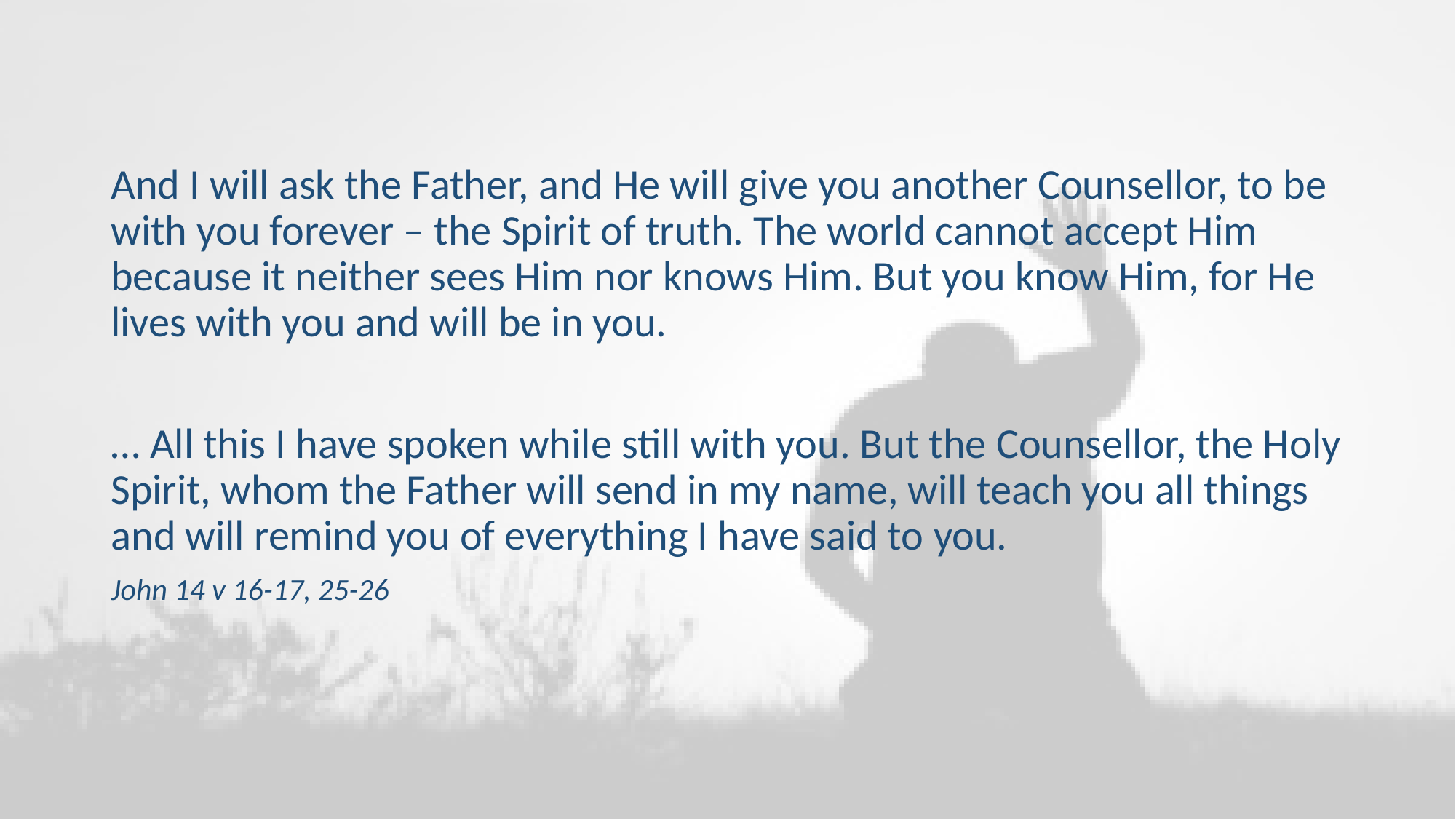

And I will ask the Father, and He will give you another Counsellor, to be with you forever – the Spirit of truth. The world cannot accept Him because it neither sees Him nor knows Him. But you know Him, for He lives with you and will be in you.

… All this I have spoken while still with you. But the Counsellor, the Holy Spirit, whom the Father will send in my name, will teach you all things and will remind you of everything I have said to you.
John 14 v 16-17, 25-26